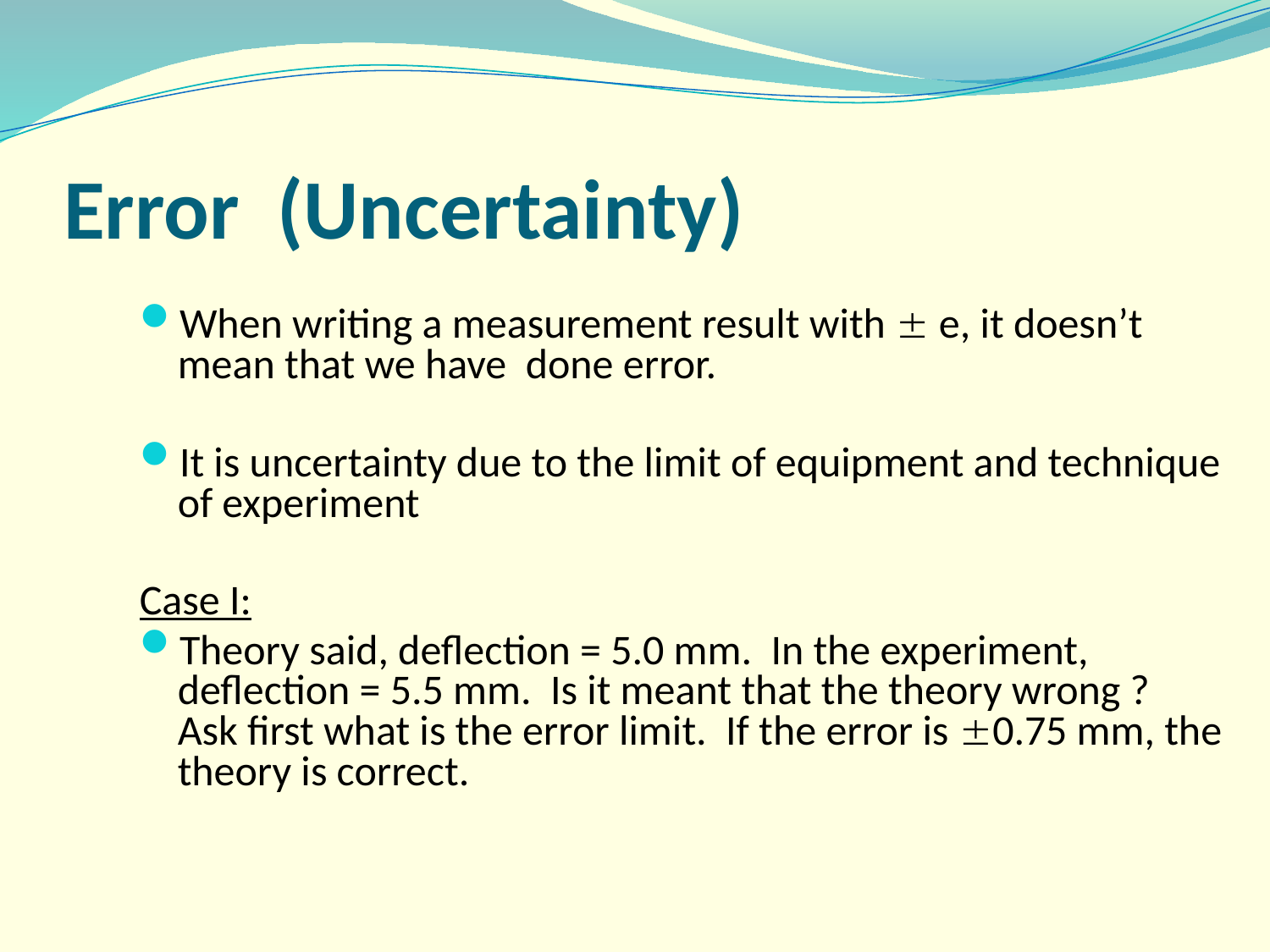

# Error  (Uncertainty)
When writing a measurement result with ± e, it doesn’t mean that we have  done error.

It is uncertainty due to the limit of equipment and technique of experiment

Case I:
Theory said, deflection = 5.0 mm.  In the experiment, deflection = 5.5 mm.  Is it meant that the theory wrong ?  Ask first what is the error limit.  If the error is ±0.75 mm, the theory is correct.